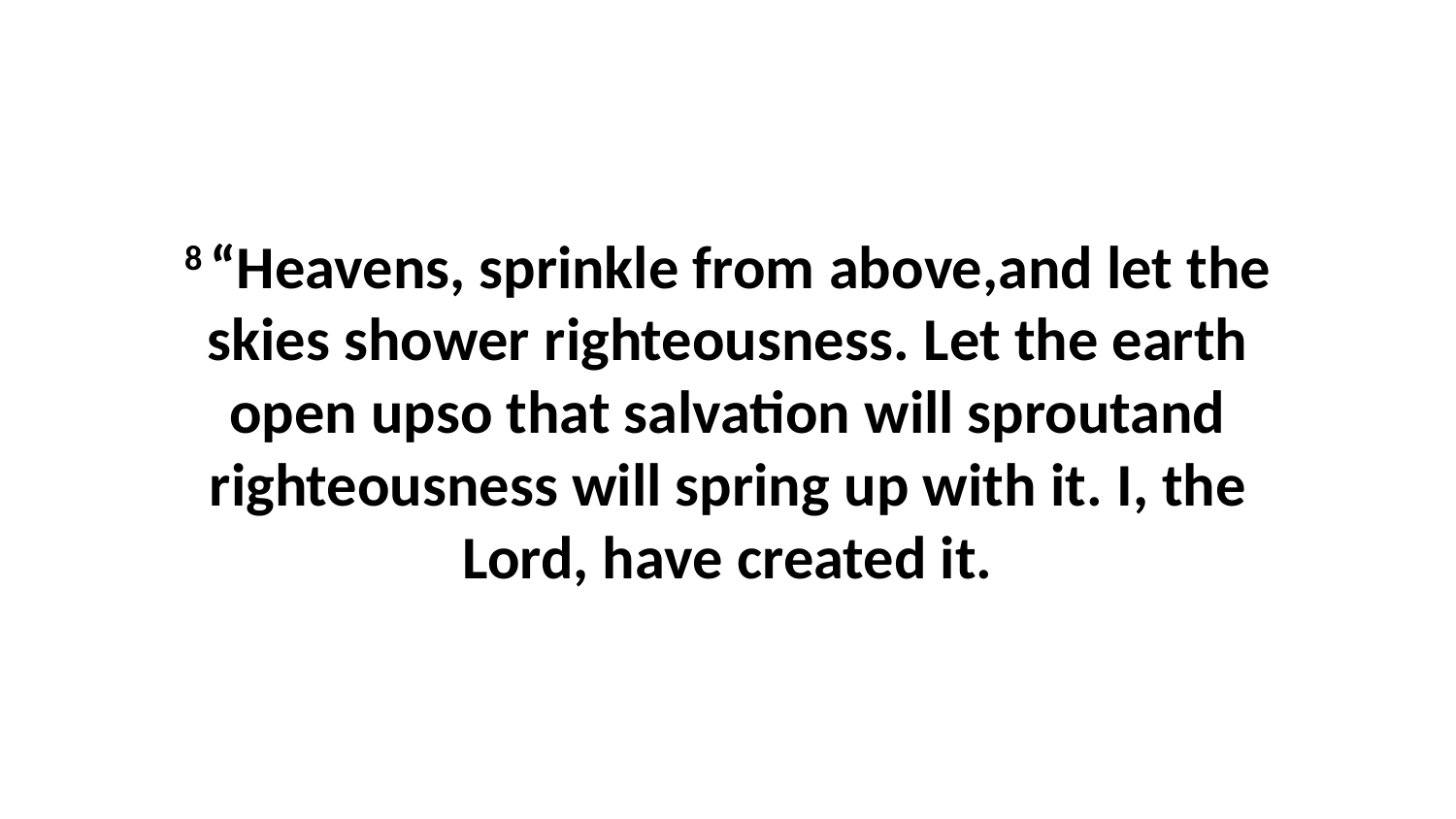

8 “Heavens, sprinkle from above,and let the skies shower righteousness. Let the earth open upso that salvation will sproutand righteousness will spring up with it. I, the Lord, have created it.